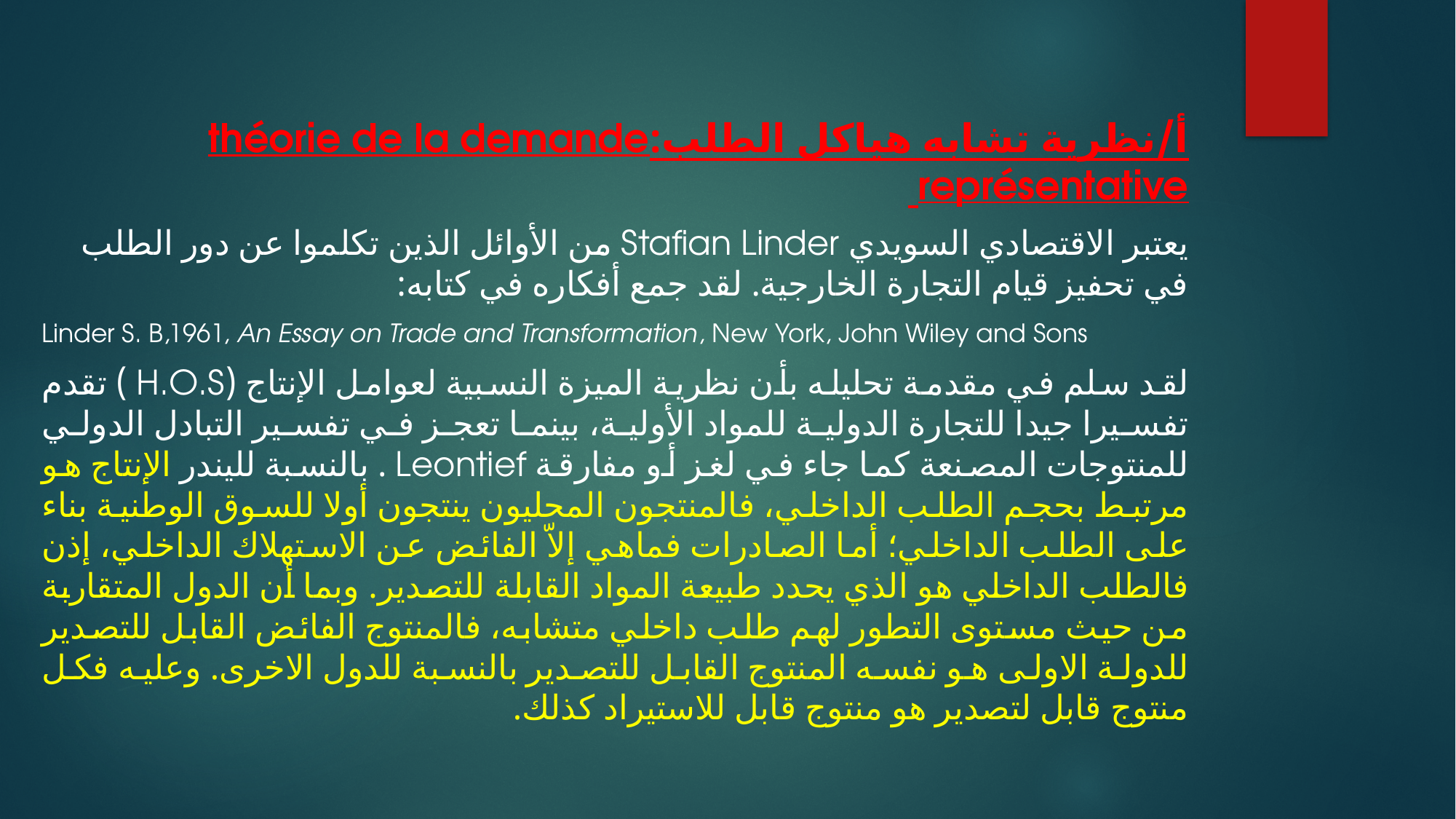

أ/نظرية تشابه هياكل الطلب:théorie de la demande représentative
يعتبر الاقتصادي السويدي Stafian Linder من الأوائل الذين تكلموا عن دور الطلب في تحفيز قيام التجارة الخارجية. لقد جمع أفكاره في كتابه:
Linder S. B,1961, An Essay on Trade and Transformation, New York, John Wiley and Sons
لقد سلم في مقدمة تحليله بأن نظرية الميزة النسبية لعوامل الإنتاج (H.O.S ) تقدم تفسيرا جيدا للتجارة الدولية للمواد الأولية، بينما تعجز في تفسير التبادل الدولي للمنتوجات المصنعة كما جاء في لغز أو مفارقة Leontief . بالنسبة لليندر الإنتاج هو مرتبط بحجم الطلب الداخلي، فالمنتجون المحليون ينتجون أولا للسوق الوطنية بناء على الطلب الداخلي؛ أما الصادرات فماهي إلاّ الفائض عن الاستهلاك الداخلي، إذن فالطلب الداخلي هو الذي يحدد طبيعة المواد القابلة للتصدير. وبما أن الدول المتقاربة من حيث مستوى التطور لهم طلب داخلي متشابه، فالمنتوج الفائض القابل للتصدير للدولة الاولى هو نفسه المنتوج القابل للتصدير بالنسبة للدول الاخرى. وعليه فكل منتوج قابل لتصدير هو منتوج قابل للاستيراد كذلك.